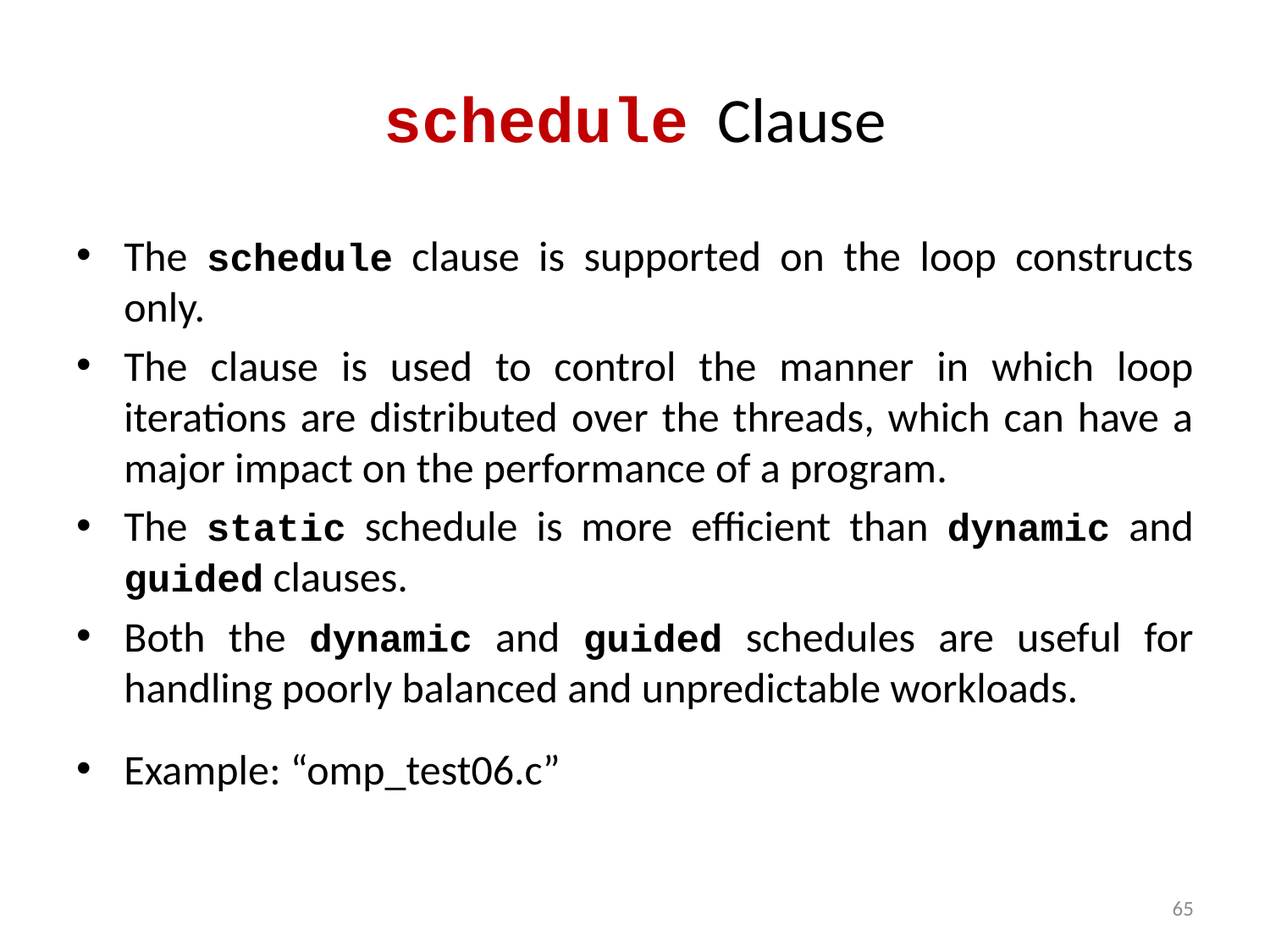

# schedule  Clause
The schedule clause is supported on the loop constructs only.
The clause is used to control the manner in which loop iterations are distributed over the threads, which can have a major impact on the performance of a program.
The static schedule is more efficient than dynamic and guided clauses.
Both the dynamic and guided schedules are useful for handling poorly balanced and unpredictable workloads.
Example: “omp_test06.c”
65